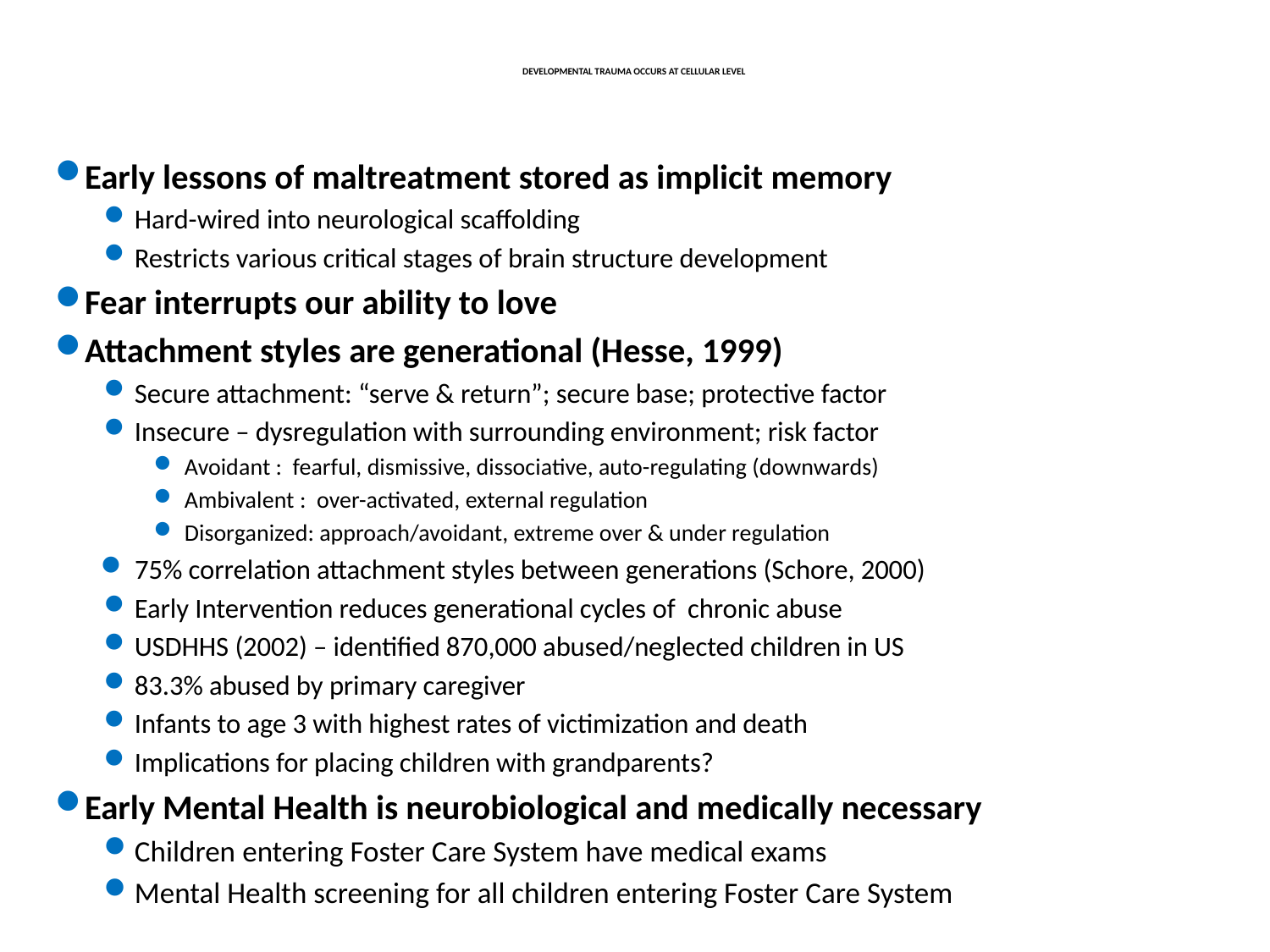

# DEVELOPMENTAL TRAUMA OCCURS AT CELLULAR LEVEL
Early lessons of maltreatment stored as implicit memory
Hard-wired into neurological scaffolding
Restricts various critical stages of brain structure development
Fear interrupts our ability to love
Attachment styles are generational (Hesse, 1999)
Secure attachment: “serve & return”; secure base; protective factor
Insecure – dysregulation with surrounding environment; risk factor
Avoidant :  fearful, dismissive, dissociative, auto-regulating (downwards)
Ambivalent :  over-activated, external regulation
Disorganized: approach/avoidant, extreme over & under regulation
75% correlation attachment styles between generations (Schore, 2000)
Early Intervention reduces generational cycles of  chronic abuse
USDHHS (2002) – identified 870,000 abused/neglected children in US
83.3% abused by primary caregiver
Infants to age 3 with highest rates of victimization and death
Implications for placing children with grandparents?
Early Mental Health is neurobiological and medically necessary
Children entering Foster Care System have medical exams
Mental Health screening for all children entering Foster Care System